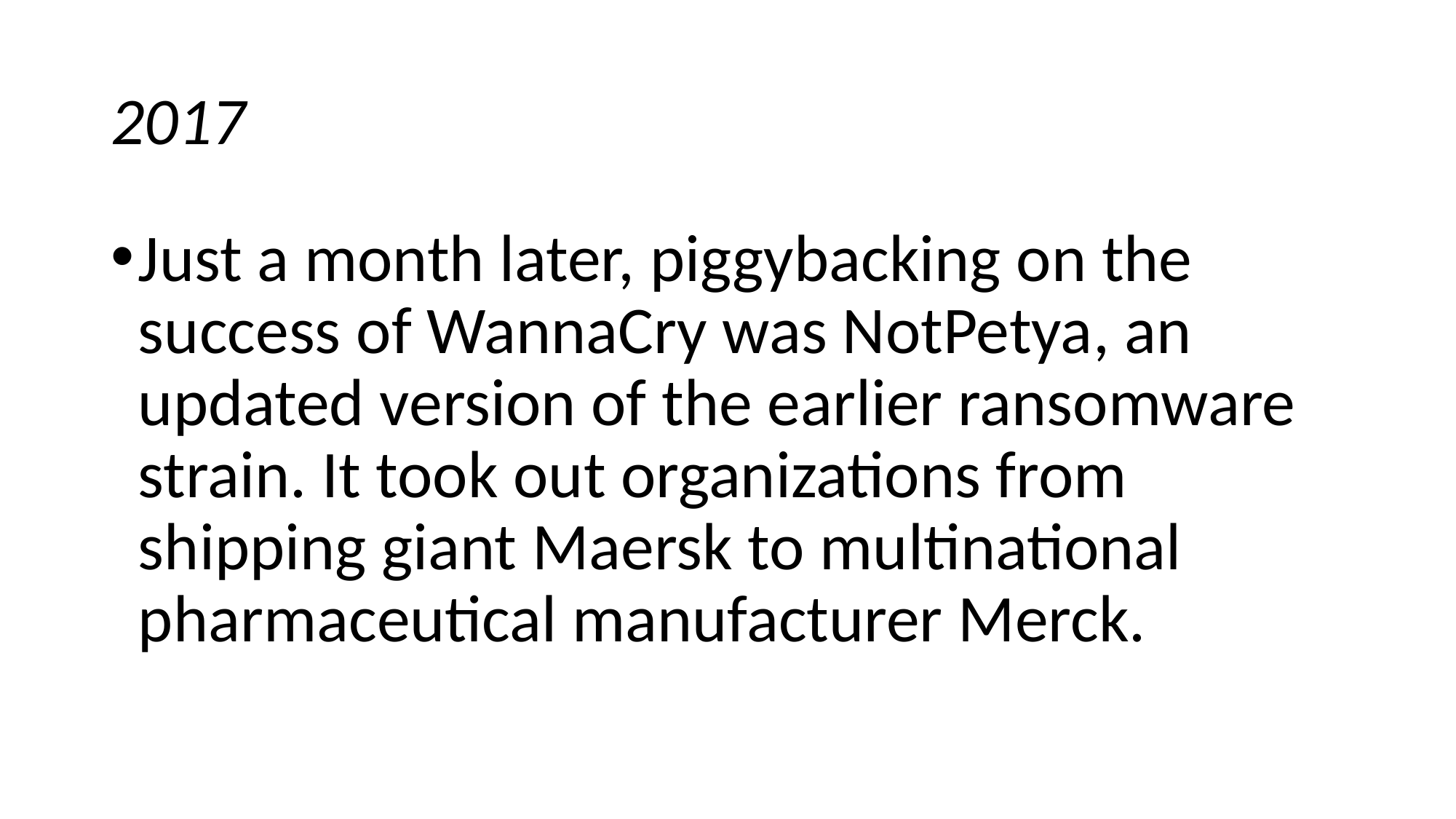

# 2017
Just a month later, piggybacking on the success of WannaCry was NotPetya, an updated version of the earlier ransomware strain. It took out organizations from shipping giant Maersk to multinational pharmaceutical manufacturer Merck.